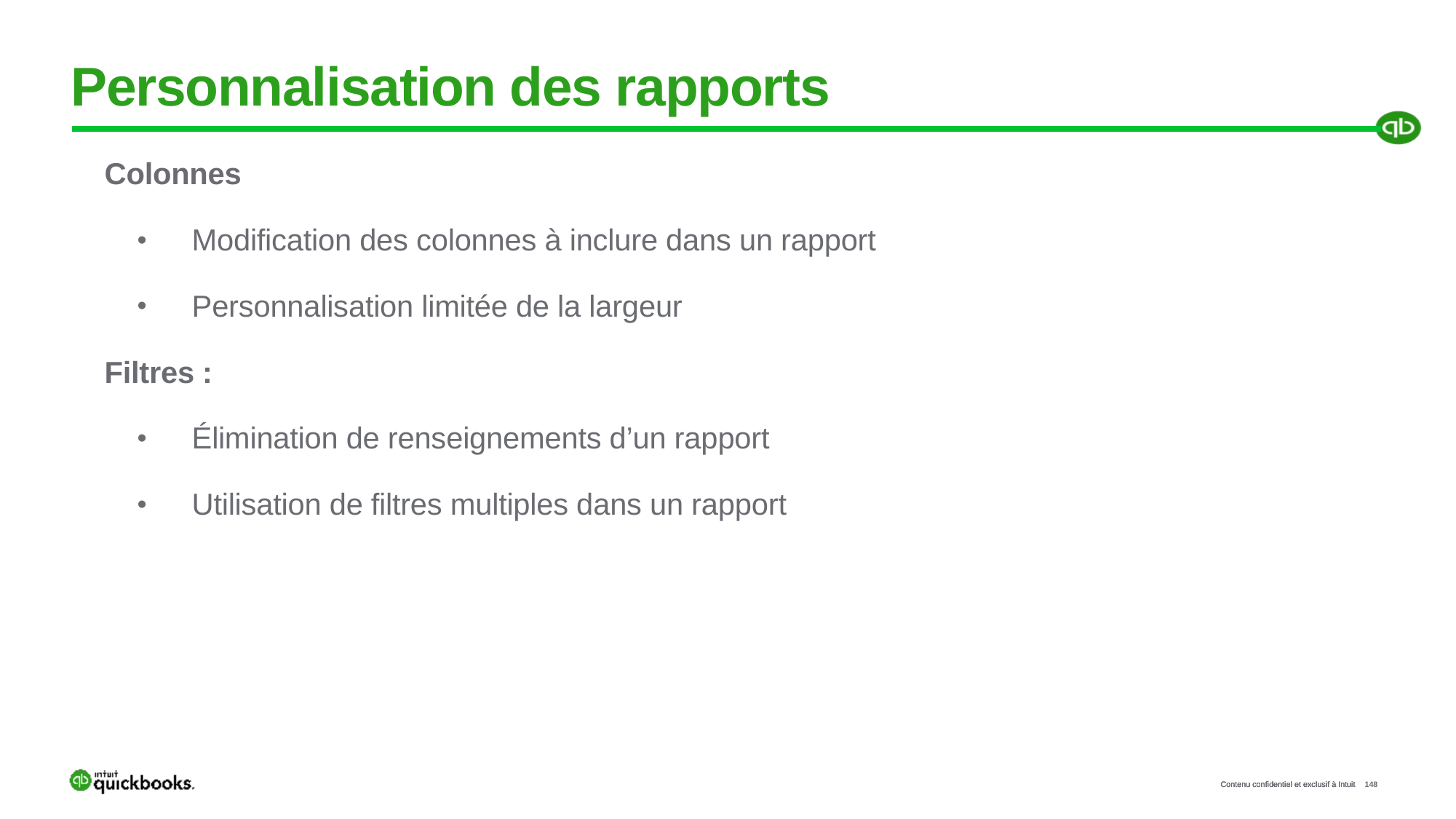

# Personnalisation des rapports
Colonnes
Modification des colonnes à inclure dans un rapport
Personnalisation limitée de la largeur
Filtres :
Élimination de renseignements d’un rapport
Utilisation de filtres multiples dans un rapport